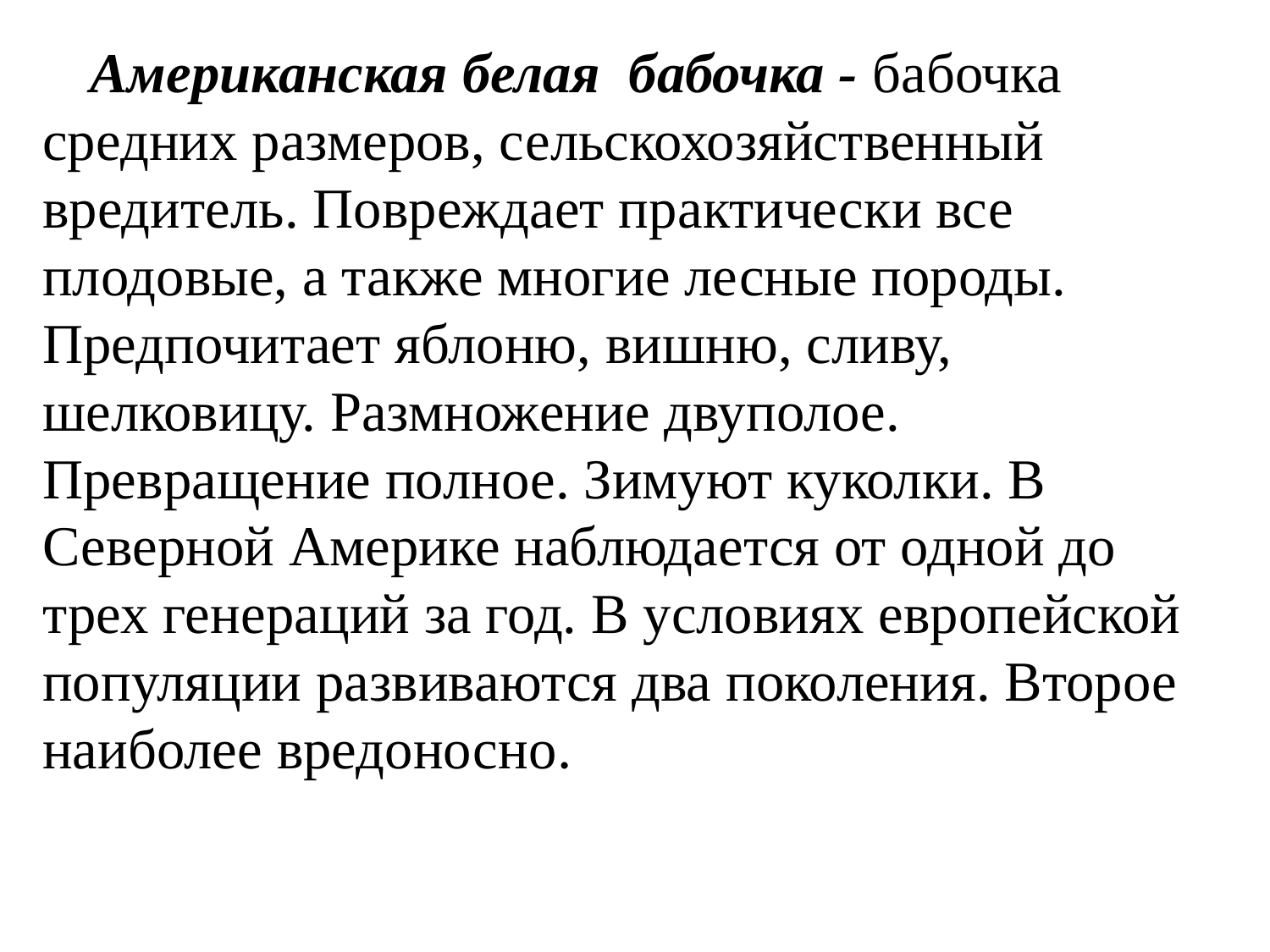

Американская белая  бабочка - бабочка средних размеров, сельскохозяйственный вредитель. Повреждает практически все плодовые, а также многие лесные породы. Предпочитает яблоню, вишню, сливу, шелковицу. Размножение двуполое. Превращение полное. Зимуют куколки. В Северной Америке наблюдается от одной до трех генераций за год. В условиях европейской популяции развиваются два поколения. Второе наиболее вредоносно.